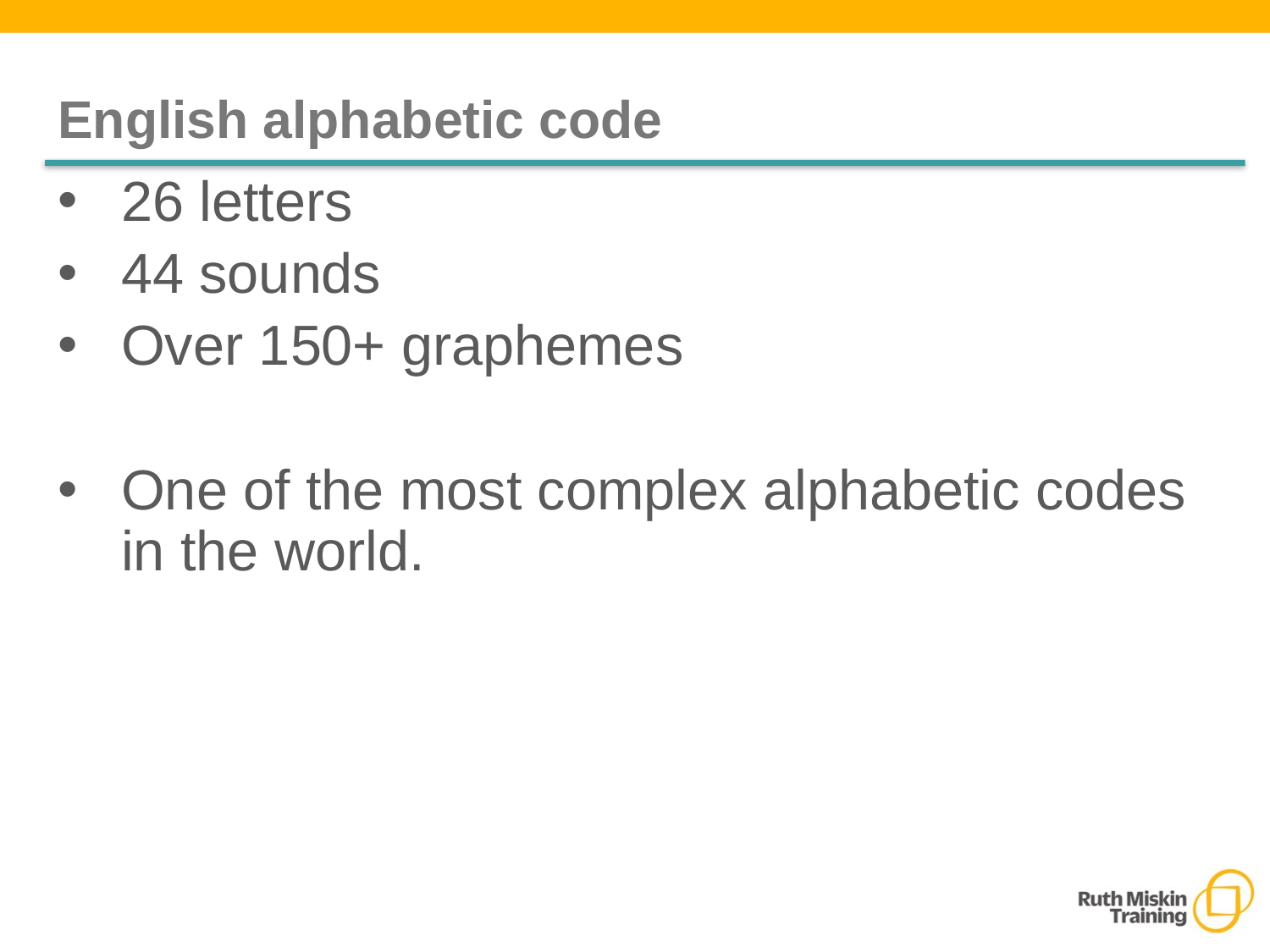

# English alphabetic code
26 letters
44 sounds
Over 150+ graphemes

One of the most complex alphabetic codes in the world.